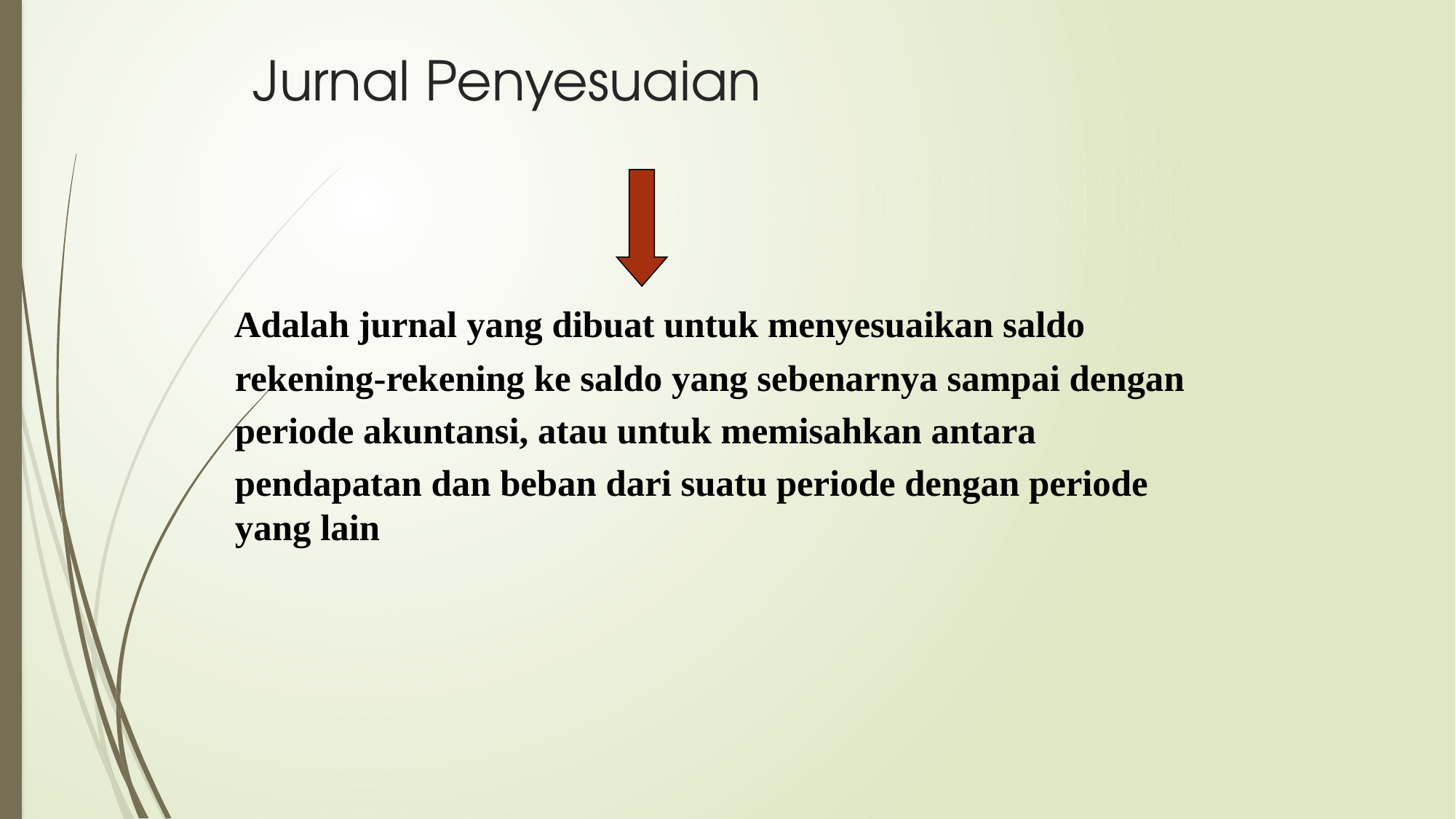

# Jurnal Penyesuaian

Adalah jurnal yang dibuat untuk menyesuaikan saldo
rekening-rekening ke saldo yang sebenarnya sampai dengan
periode akuntansi, atau untuk memisahkan antara
pendapatan dan beban dari suatu periode dengan periode yang lain